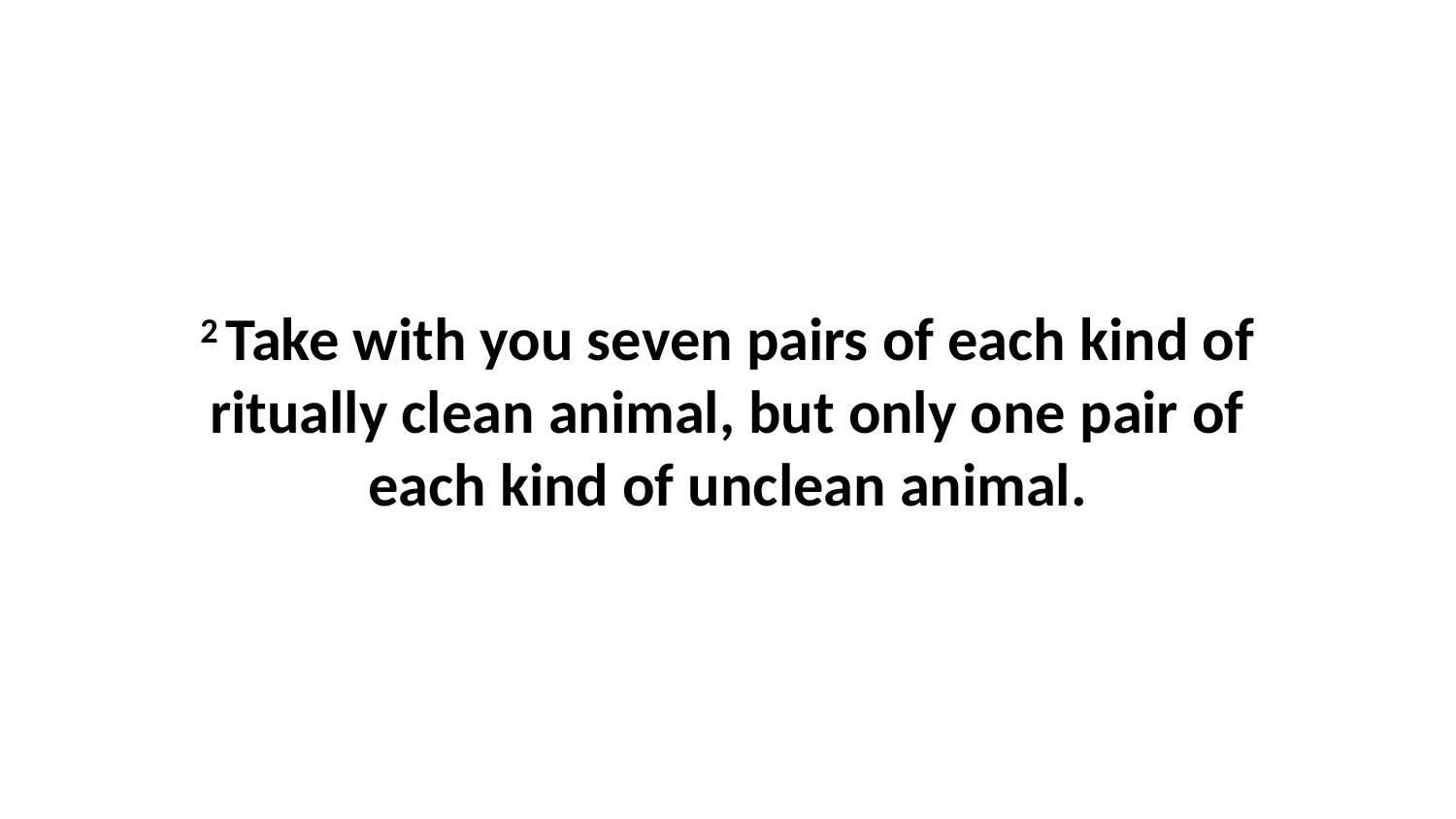

2 Take with you seven pairs of each kind of ritually clean animal, but only one pair of each kind of unclean animal.